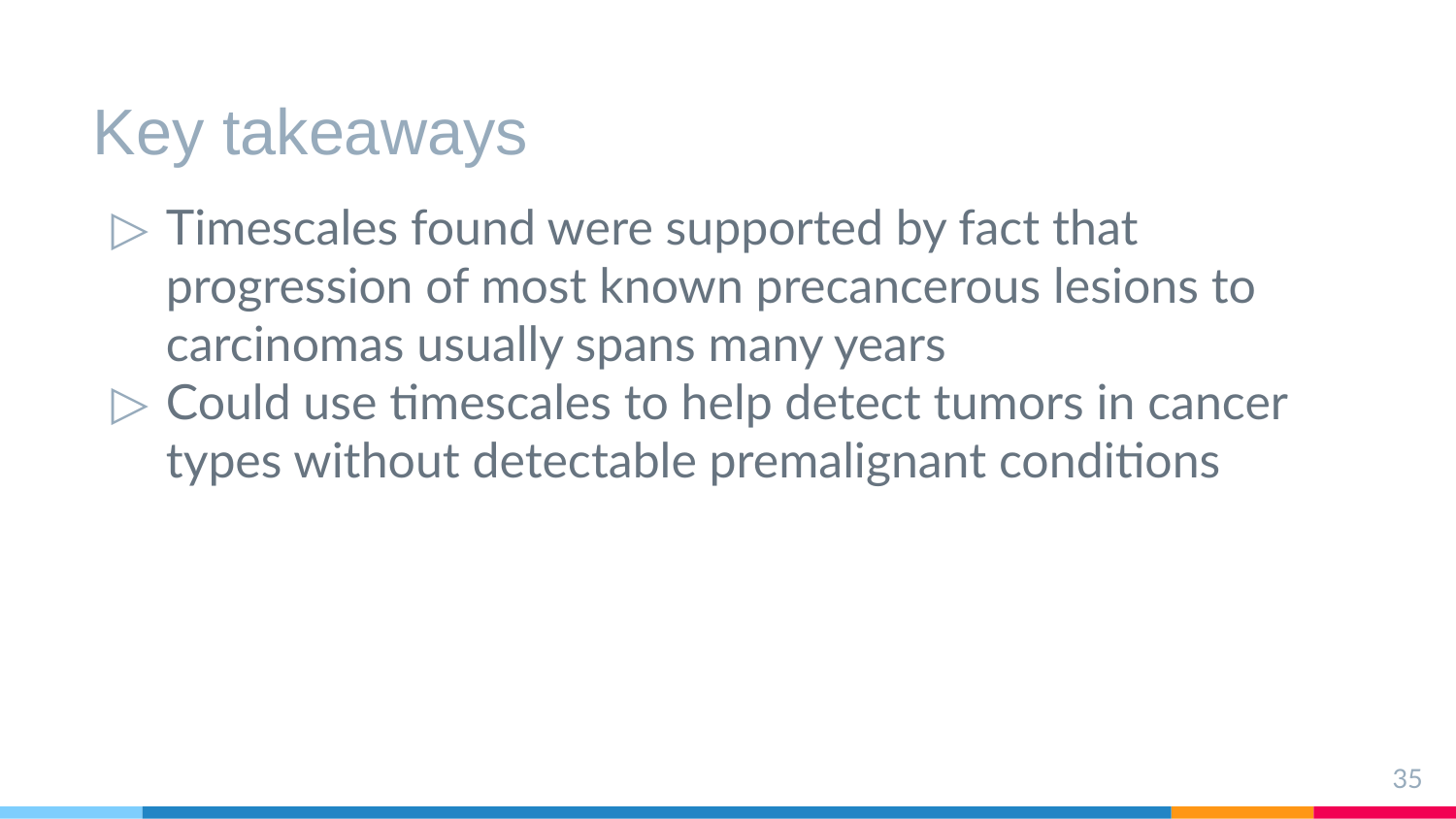

# Key takeaways
Timescales found were supported by fact that progression of most known precancerous lesions to carcinomas usually spans many years
Could use timescales to help detect tumors in cancer types without detectable premalignant conditions
35